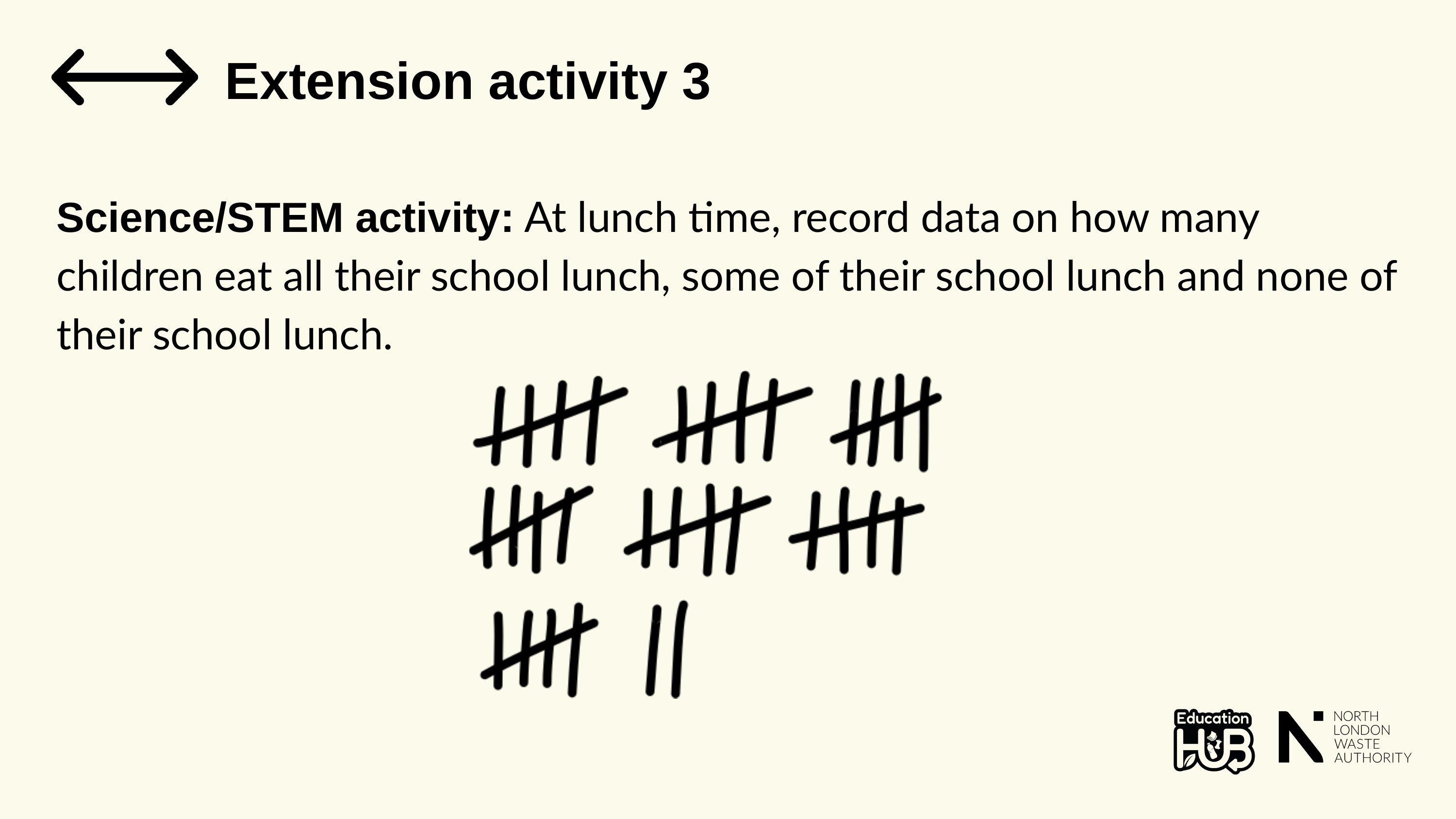

Extension activity 3

Science/STEM activity: At lunch time, record data on how many children eat all their school lunch, some of their school lunch and none of their school lunch.